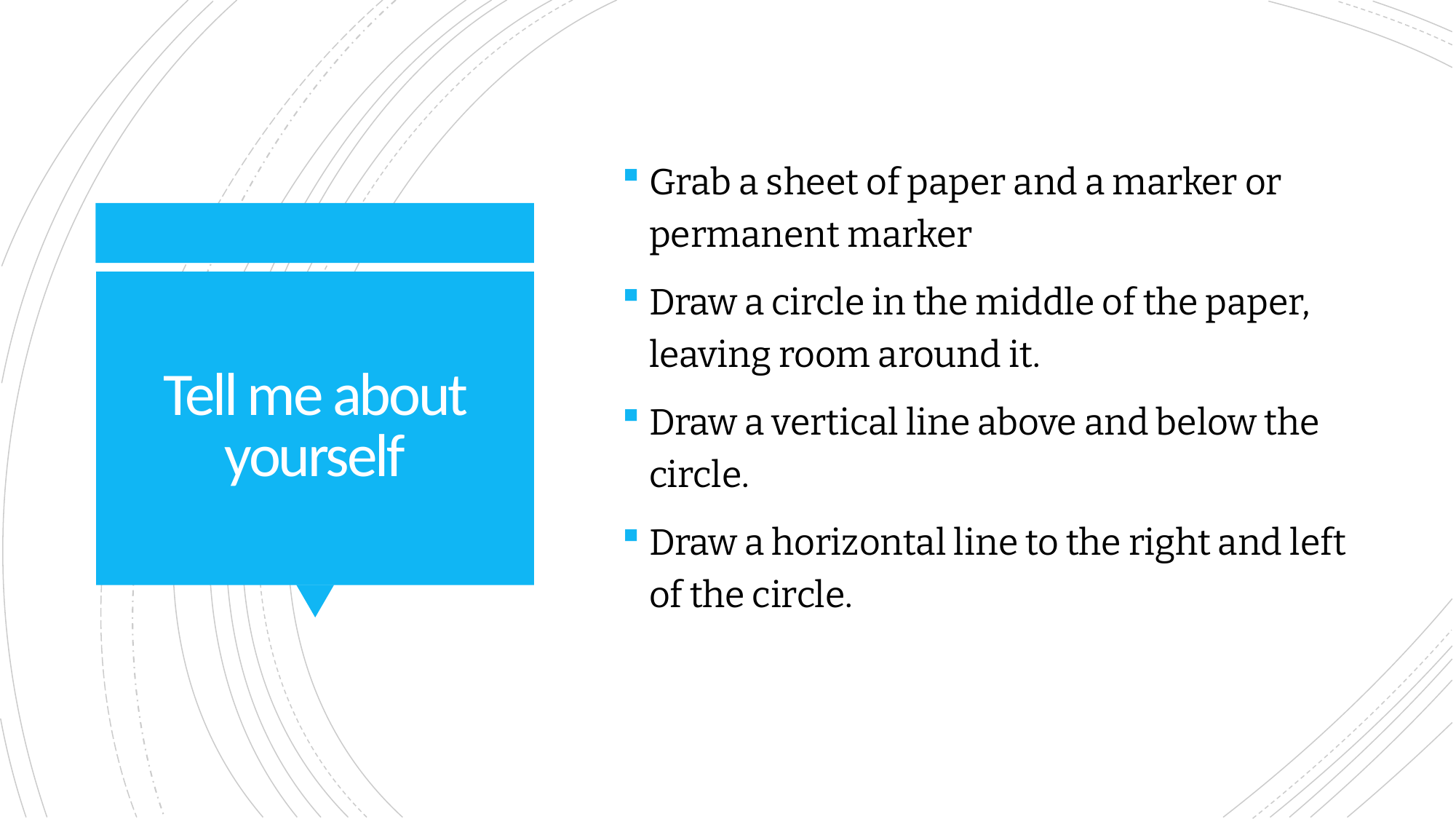

Grab a sheet of paper and a marker or permanent marker
Draw a circle in the middle of the paper, leaving room around it.
Draw a vertical line above and below the circle.
Draw a horizontal line to the right and left of the circle.

# Tell me about yourself